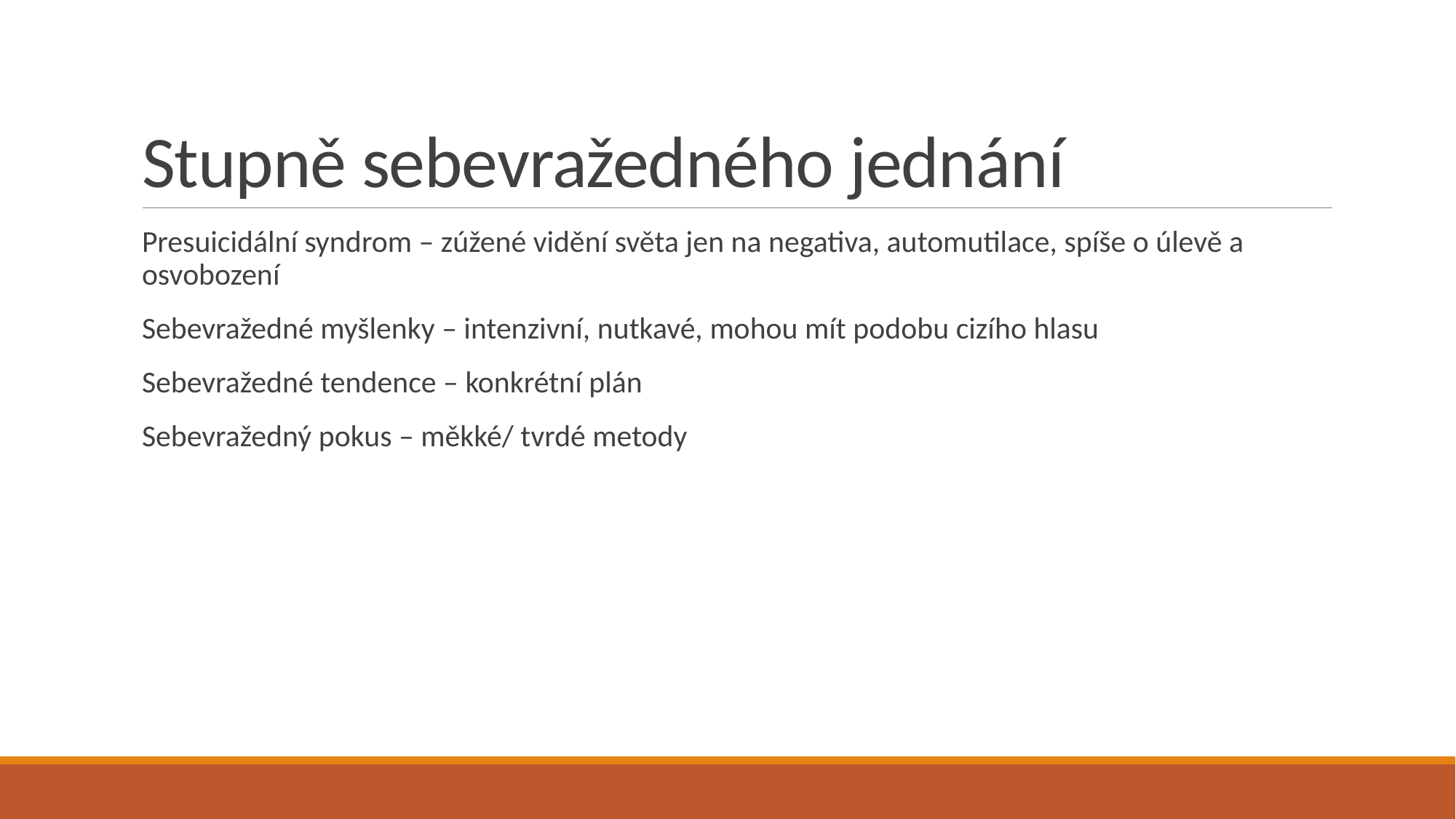

# Stupně sebevražedného jednání
Presuicidální syndrom – zúžené vidění světa jen na negativa, automutilace, spíše o úlevě a osvobození
Sebevražedné myšlenky – intenzivní, nutkavé, mohou mít podobu cizího hlasu
Sebevražedné tendence – konkrétní plán
Sebevražedný pokus – měkké/ tvrdé metody